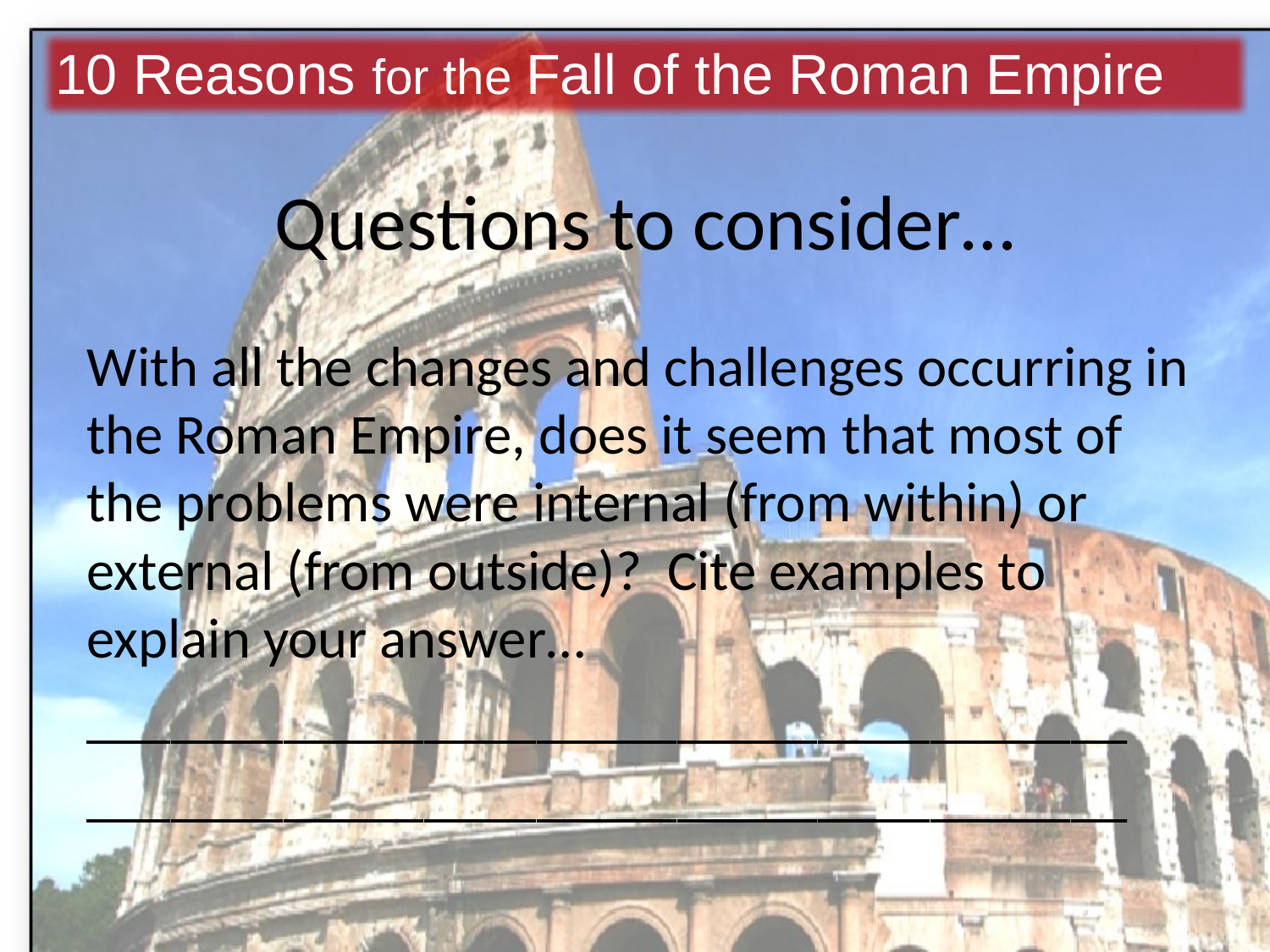

10 Reasons for the Fall of the Roman Empire
# Questions to consider…
With all the changes and challenges occurring in the Roman Empire, does it seem that most of the problems were internal (from within) or external (from outside)?  Cite examples to explain your answer…
_____________________________________
_____________________________________